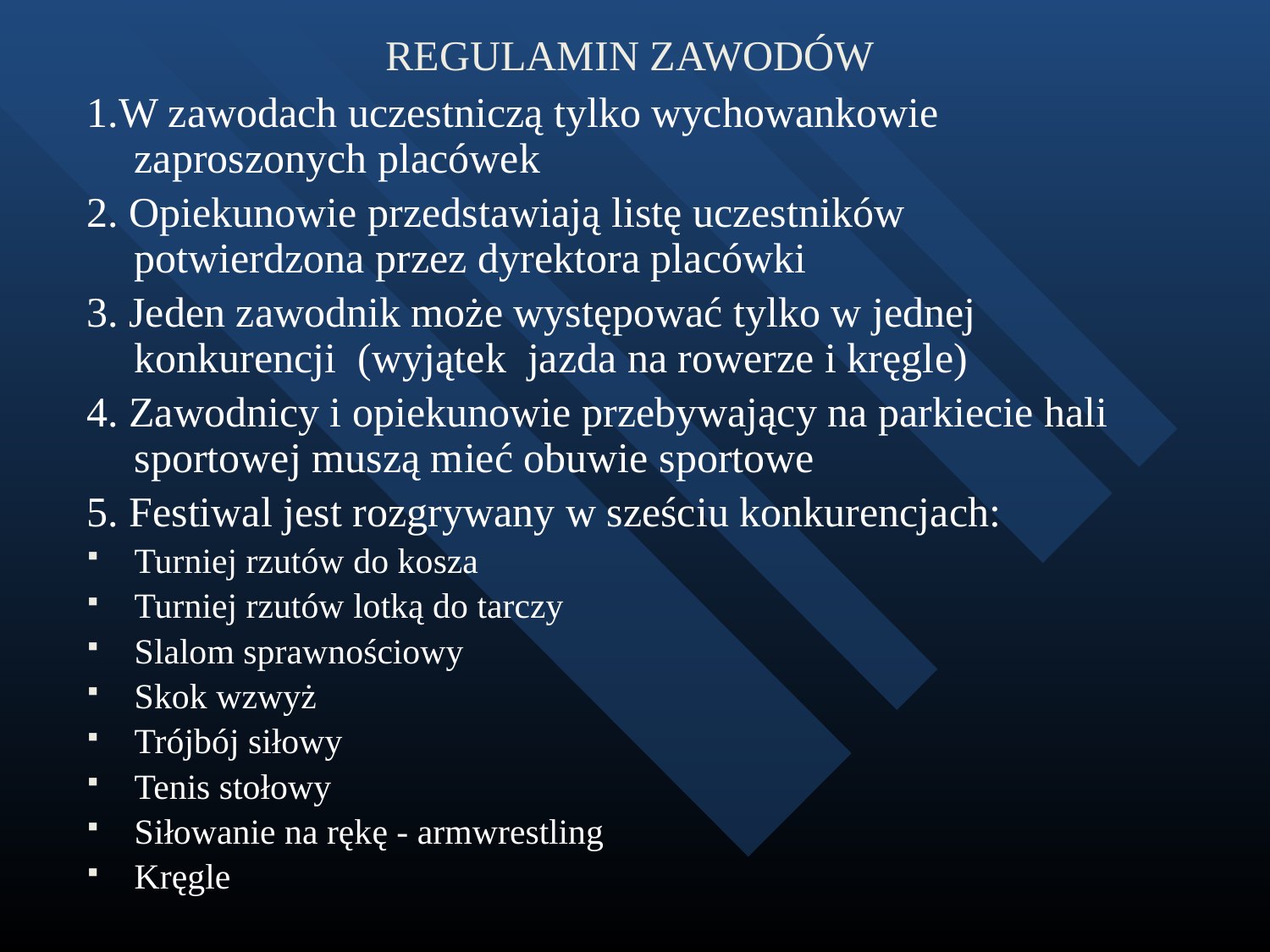

# REGULAMIN ZAWODÓW
1.W zawodach uczestniczą tylko wychowankowie zaproszonych placówek
2. Opiekunowie przedstawiają listę uczestników potwierdzona przez dyrektora placówki
3. Jeden zawodnik może występować tylko w jednej konkurencji  (wyjątek  jazda na rowerze i kręgle)
4. Zawodnicy i opiekunowie przebywający na parkiecie hali sportowej muszą mieć obuwie sportowe
5. Festiwal jest rozgrywany w sześciu konkurencjach:
Turniej rzutów do kosza
Turniej rzutów lotką do tarczy
Slalom sprawnościowy
Skok wzwyż
Trójbój siłowy
Tenis stołowy
Siłowanie na rękę - armwrestling
Kręgle